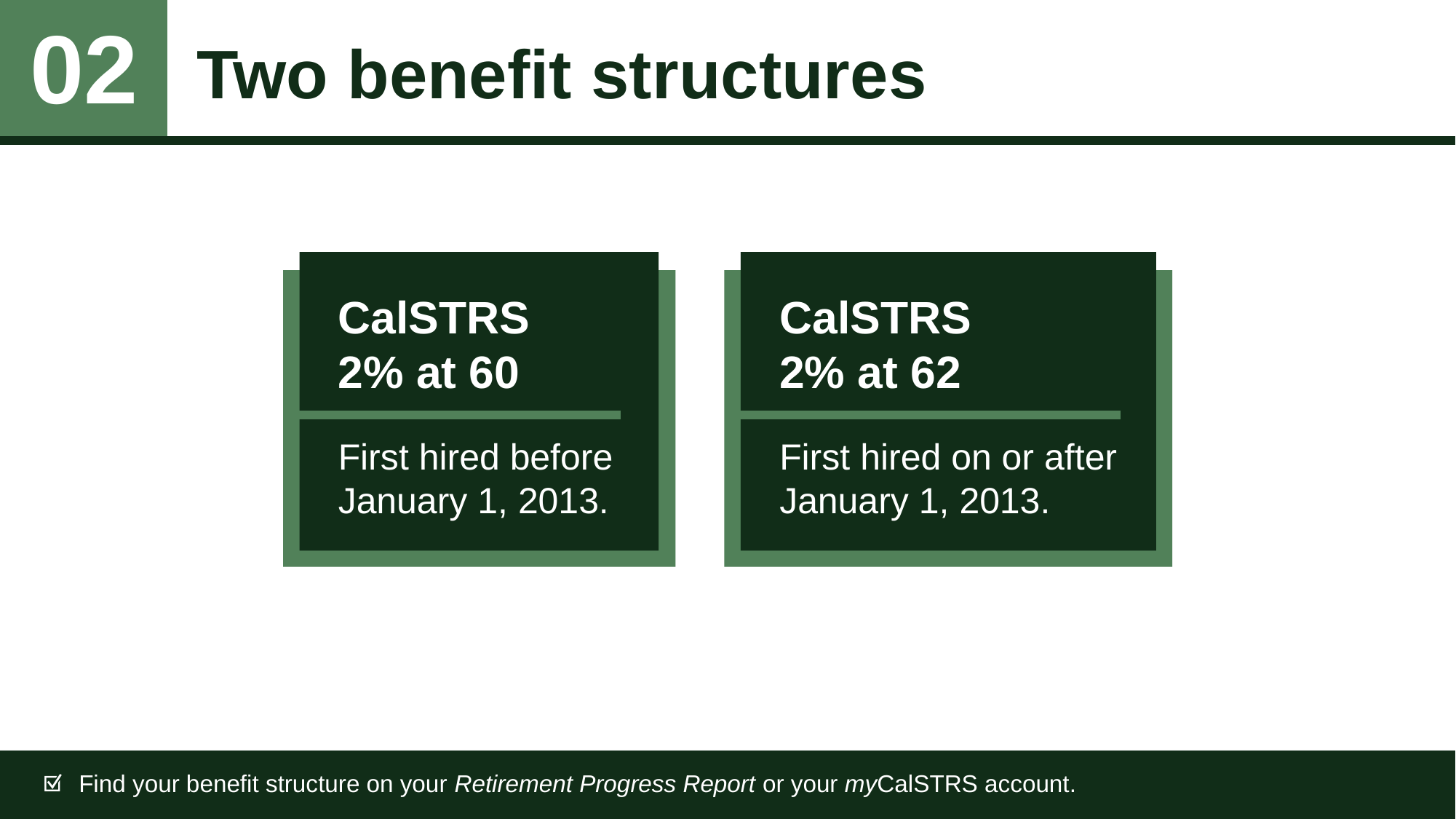

Two benefit structures
02

CalSTRS
2% at 60
First hired before January 1, 2013.
CalSTRS
2% at 62
First hired on or after January 1, 2013.

Find your benefit structure on your Retirement Progress Report or your myCalSTRS account.